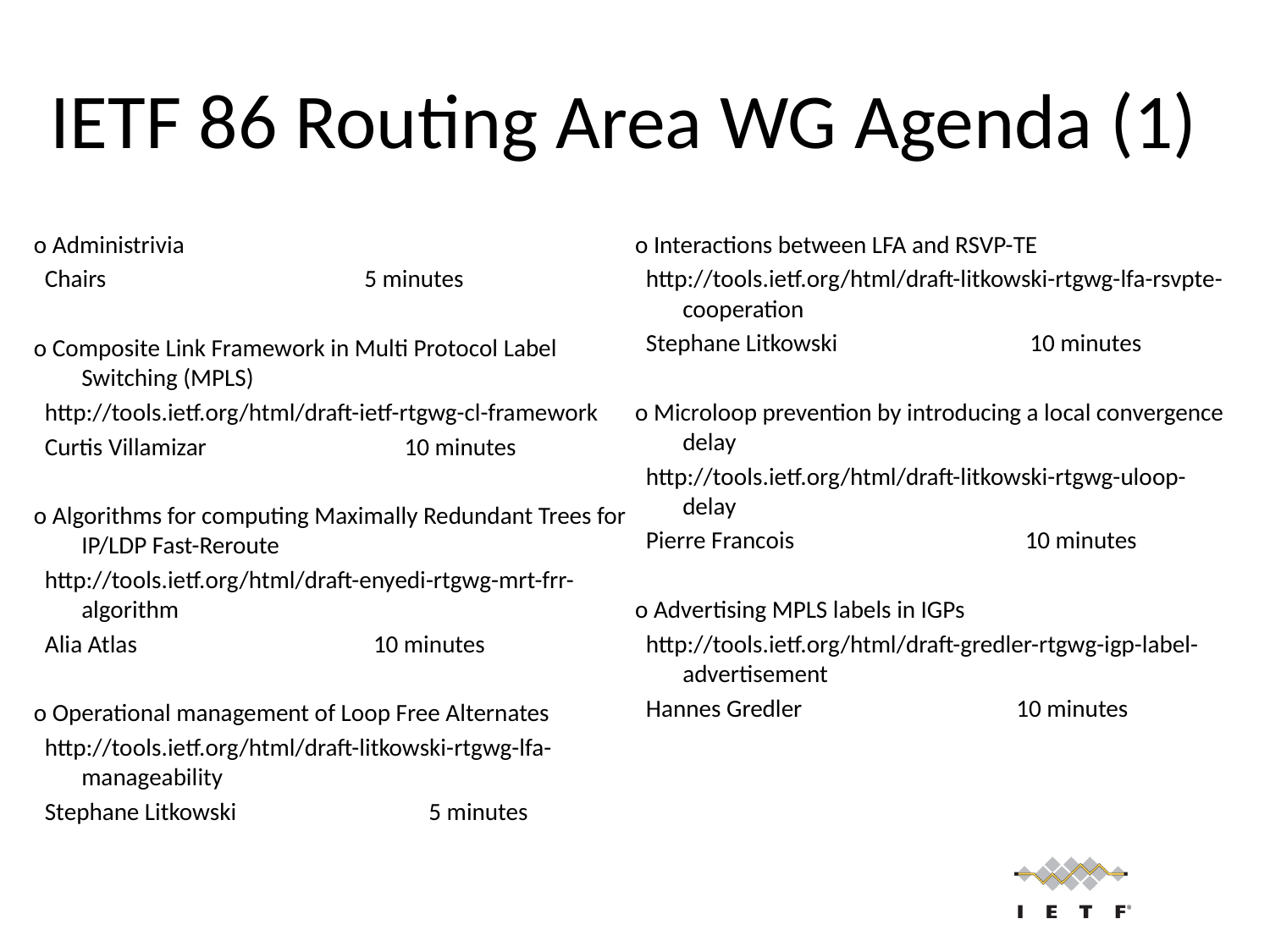

# IETF 86 Routing Area WG Agenda (1)
o Administrivia
  Chairs                                               5 minutes

o Composite Link Framework in Multi Protocol Label Switching (MPLS)
  http://tools.ietf.org/html/draft-ietf-rtgwg-cl-framework
  Curtis Villamizar                                    10 minutes

o Algorithms for computing Maximally Redundant Trees for IP/LDP Fast-Reroute
  http://tools.ietf.org/html/draft-enyedi-rtgwg-mrt-frr-algorithm
  Alia Atlas                                           10 minutes

o Operational management of Loop Free Alternates
  http://tools.ietf.org/html/draft-litkowski-rtgwg-lfa-manageability
  Stephane Litkowski                                   5 minutes

o Interactions between LFA and RSVP-TE
  http://tools.ietf.org/html/draft-litkowski-rtgwg-lfa-rsvpte-cooperation
  Stephane Litkowski                                   10 minutes

o Microloop prevention by introducing a local convergence delay
  http://tools.ietf.org/html/draft-litkowski-rtgwg-uloop-delay
  Pierre Francois                                          10 minutes

o Advertising MPLS labels in IGPs
  http://tools.ietf.org/html/draft-gredler-rtgwg-igp-label-advertisement
  Hannes Gredler                                       10 minutes